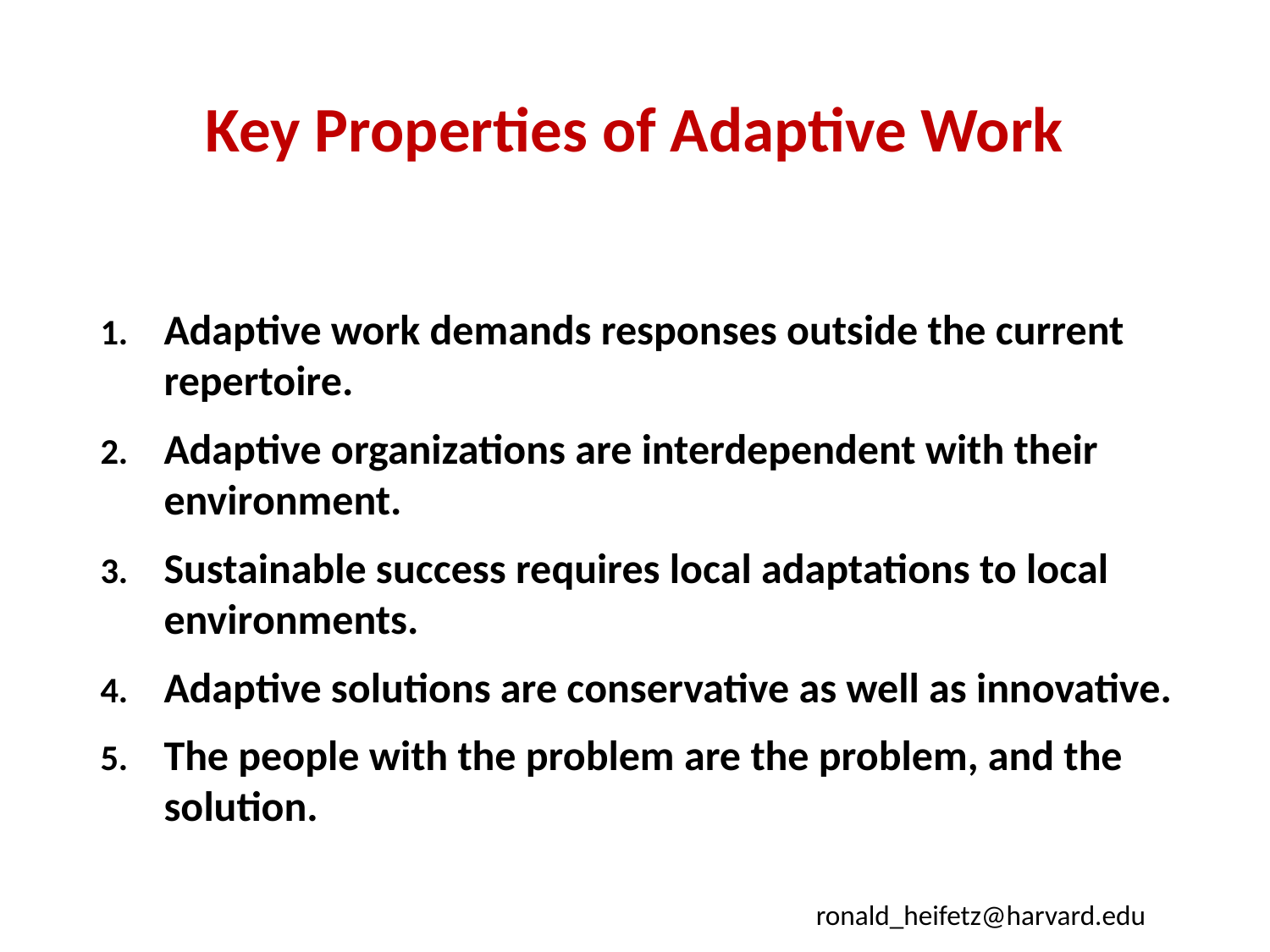

# Key Properties of Adaptive Work
Adaptive work demands responses outside the current repertoire.
Adaptive organizations are interdependent with their environment.
Sustainable success requires local adaptations to local environments.
Adaptive solutions are conservative as well as innovative.
The people with the problem are the problem, and the solution.

ronald_heifetz@harvard.edu